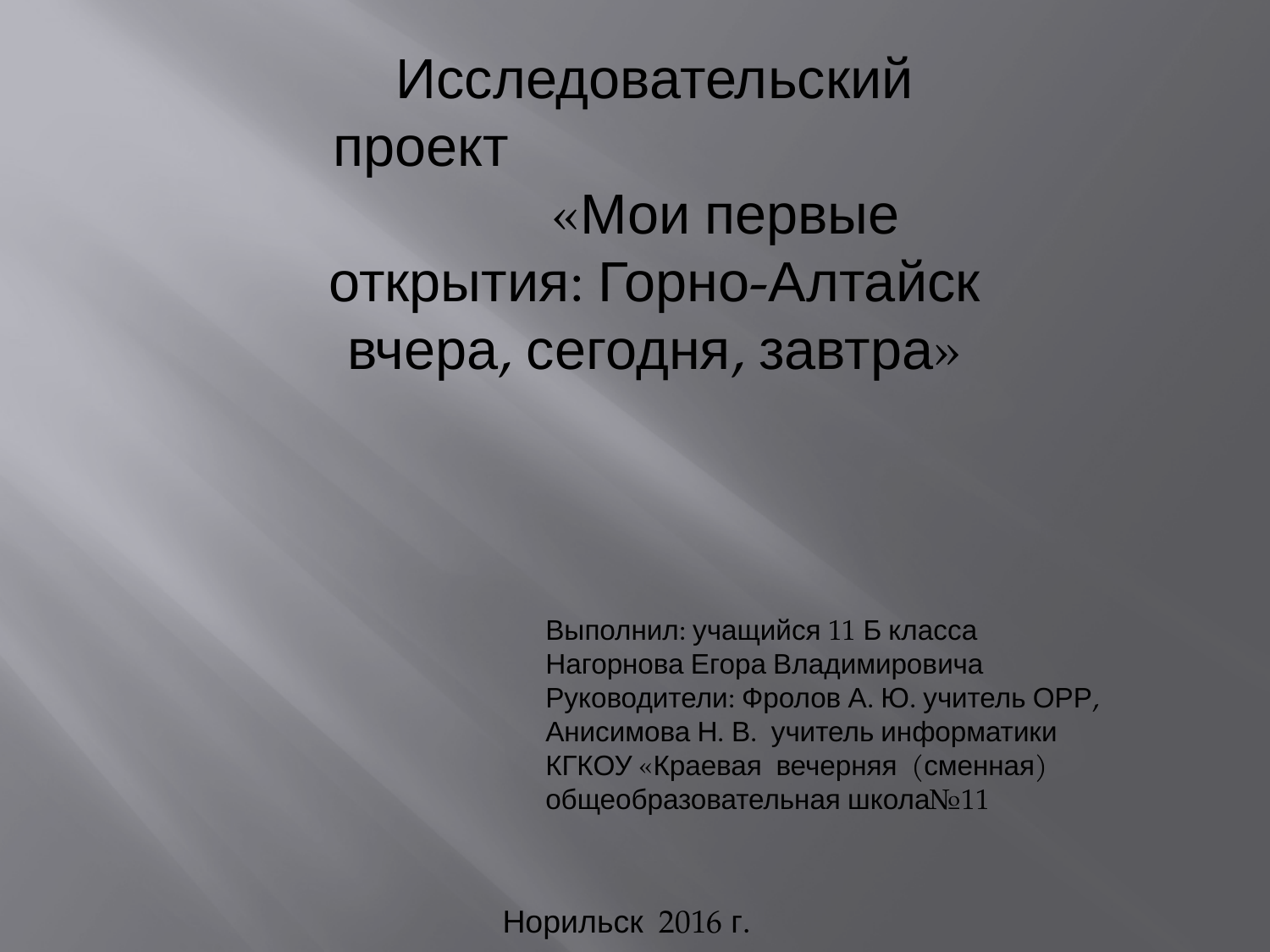

Исследовательский проект                                            «Мои первые открытия: Горно-Алтайск  вчера, сегодня, завтра»
Выполнил: учащийся 11 Б класса
Нагорнова Егора Владимировича                        Руководители: Фролов А. Ю. учитель ОРР,
Анисимова Н. В.  учитель информатики
КГКОУ «Краевая  вечерняя  (сменная) общеобразовательная школа№11
Норильск  2016 г.